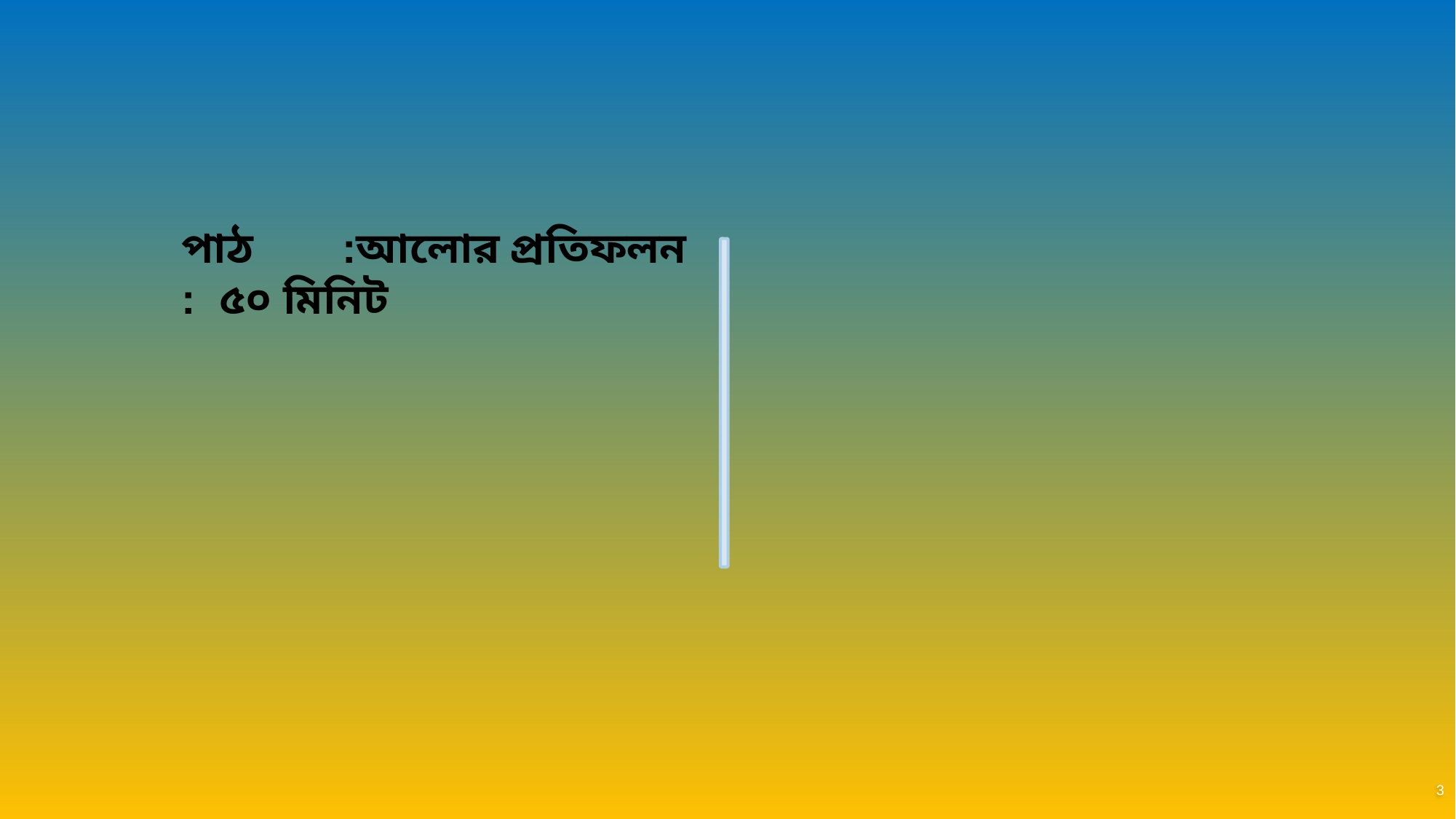

পাঠ        :আলোর প্রতিফলন
:  ৫০ মিনিট

3